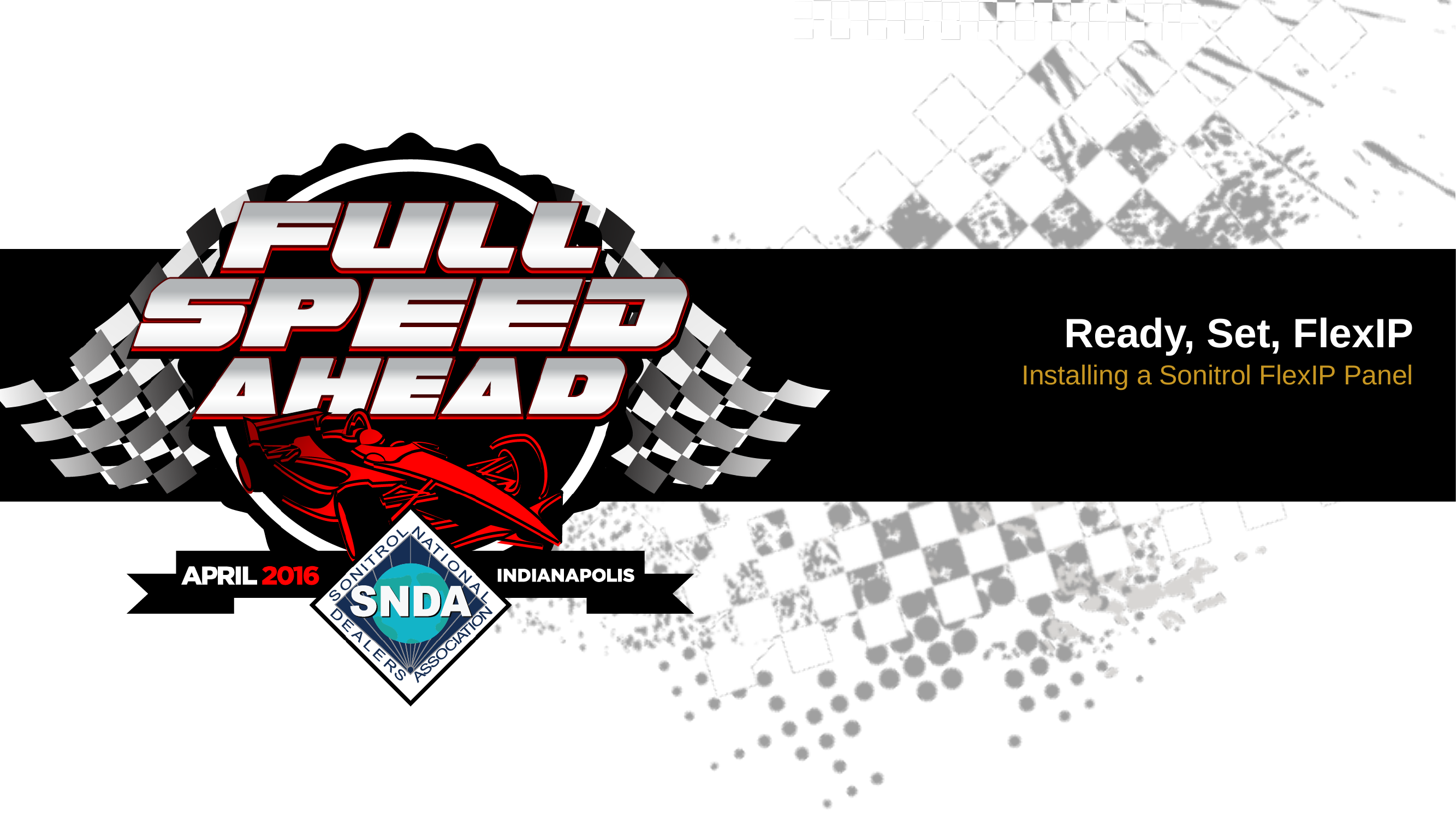

# Ready, Set, FlexIP
Installing a Sonitrol FlexIP Panel